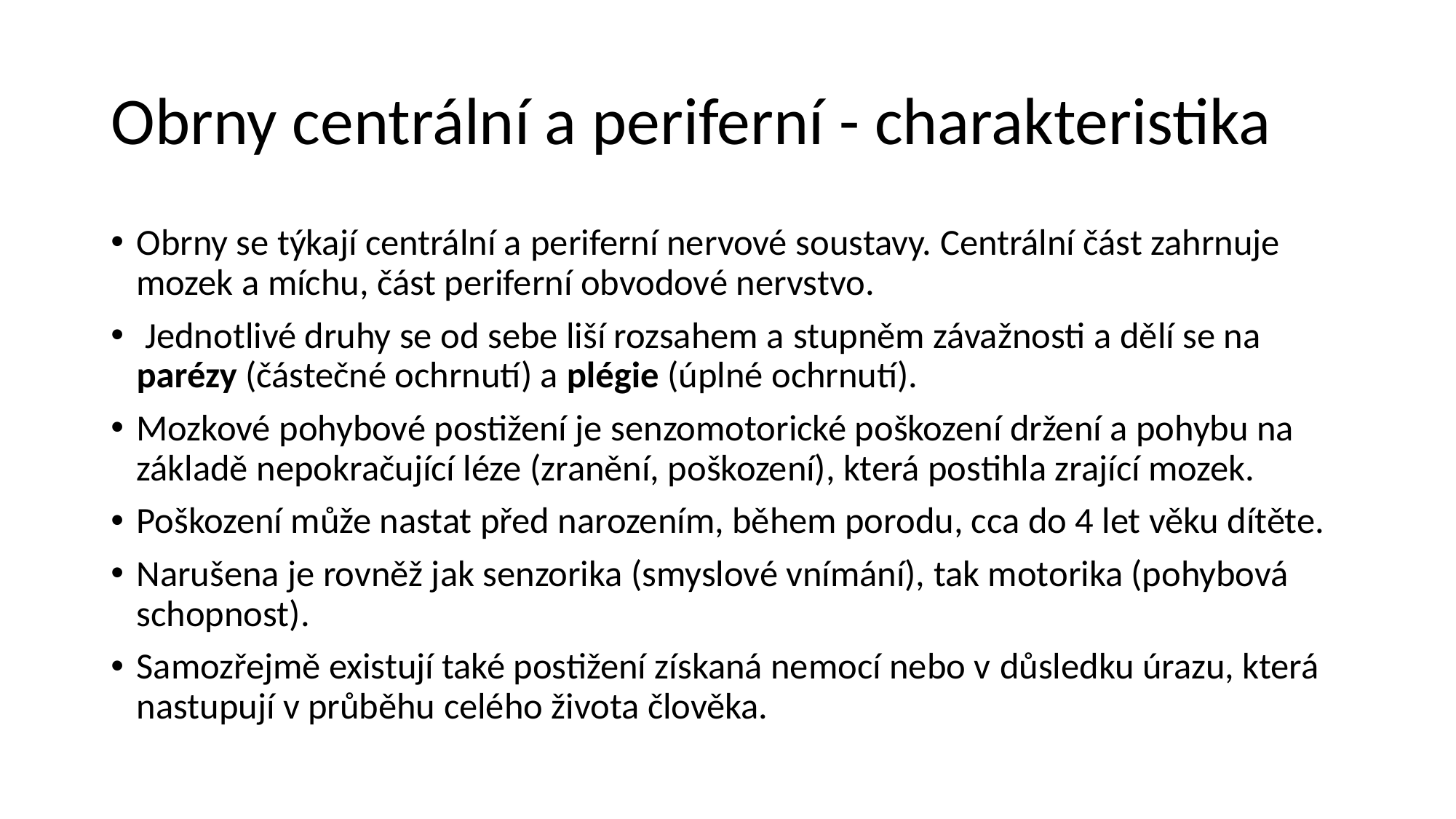

# Obrny centrální a periferní - charakteristika
Obrny se týkají centrální a periferní nervové soustavy. Centrální část zahrnuje mozek a míchu, část periferní obvodové nervstvo.
 Jednotlivé druhy se od sebe liší rozsahem a stupněm závažnosti a dělí se na parézy (částečné ochrnutí) a plégie (úplné ochrnutí).
Mozkové pohybové postižení je senzomotorické poškození držení a pohybu na základě nepokračující léze (zranění, poškození), která postihla zrající mozek.
Poškození může nastat před narozením, během porodu, cca do 4 let věku dítěte.
Narušena je rovněž jak senzorika (smyslové vnímání), tak motorika (pohybová schopnost).
Samozřejmě existují také postižení získaná nemocí nebo v důsledku úrazu, která nastupují v průběhu celého života člověka.